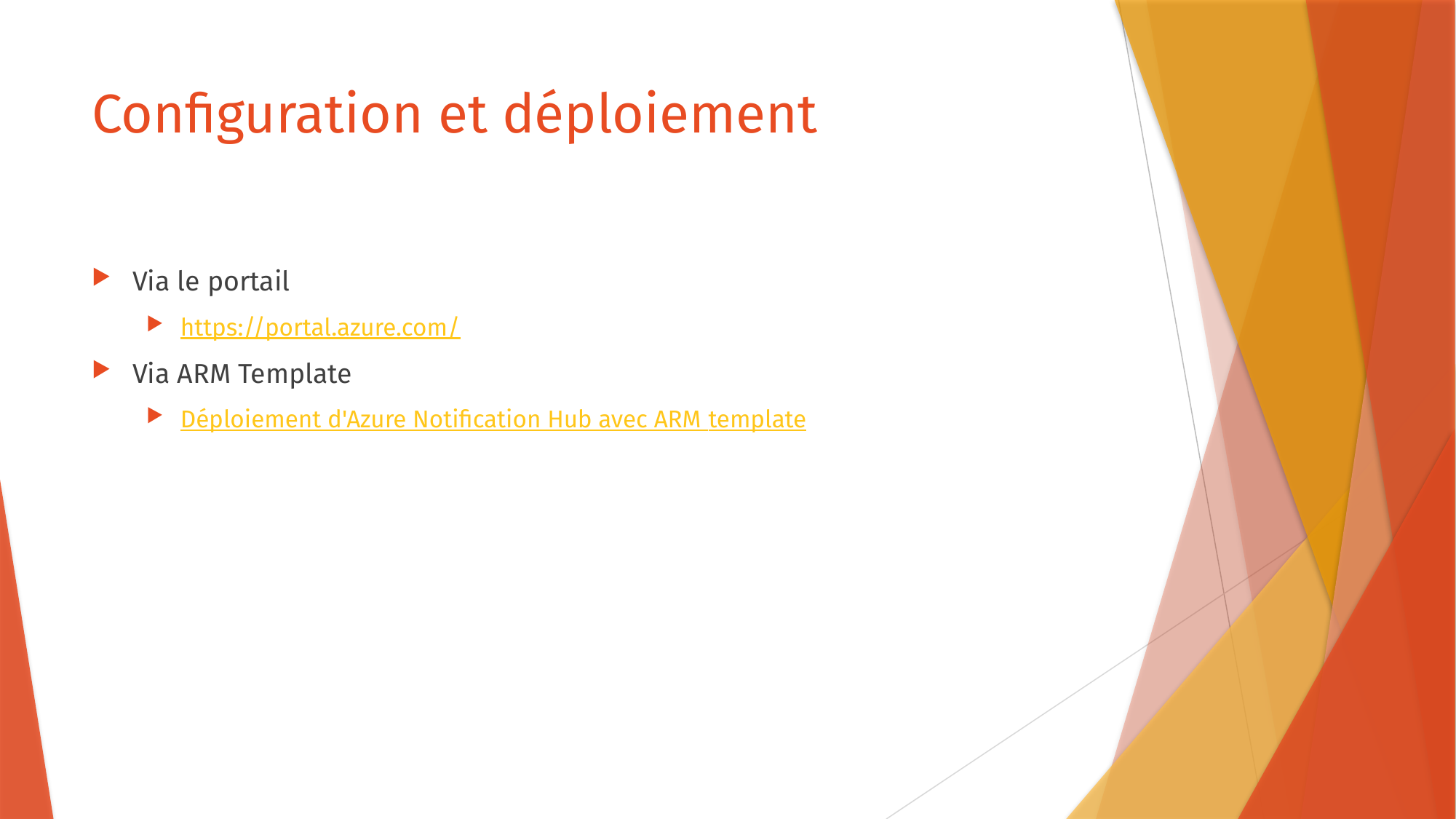

# Configuration et déploiement
Via le portail
https://portal.azure.com/
Via ARM Template
Déploiement d'Azure Notification Hub avec ARM template